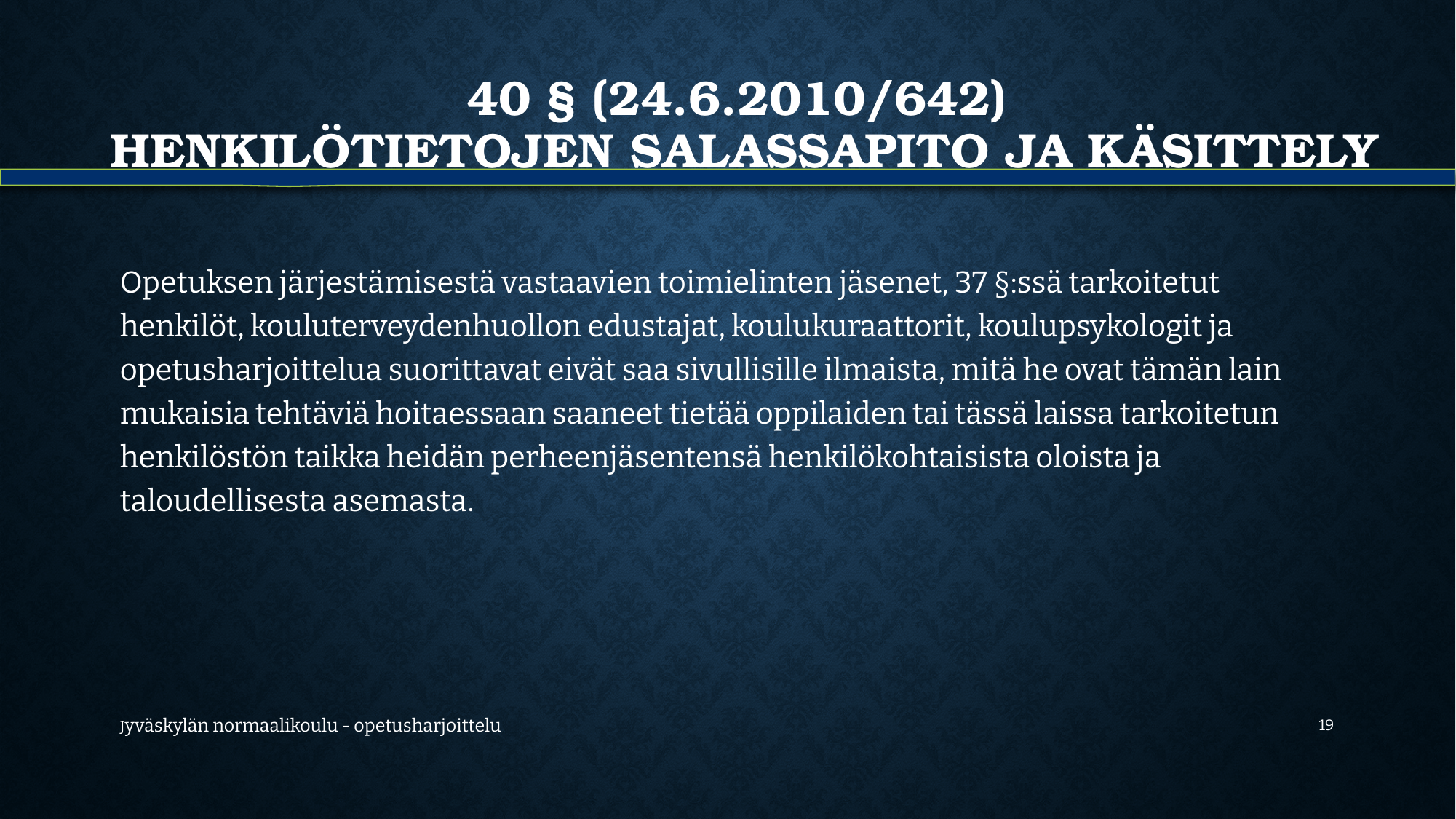

# 40 § (24.6.2010/642) Henkilötietojen salassapito ja käsittely
Opetuksen järjestämisestä vastaavien toimielinten jäsenet, 37 §:ssä tarkoitetut henkilöt, kouluterveydenhuollon edustajat, koulukuraattorit, koulupsykologit ja opetusharjoittelua suorittavat eivät saa sivullisille ilmaista, mitä he ovat tämän lain mukaisia tehtäviä hoitaessaan saaneet tietää oppilaiden tai tässä laissa tarkoitetun henkilöstön taikka heidän perheenjäsentensä henkilökohtaisista oloista ja taloudellisesta asemasta.

Jyväskylän normaalikoulu - opetusharjoittelu
19